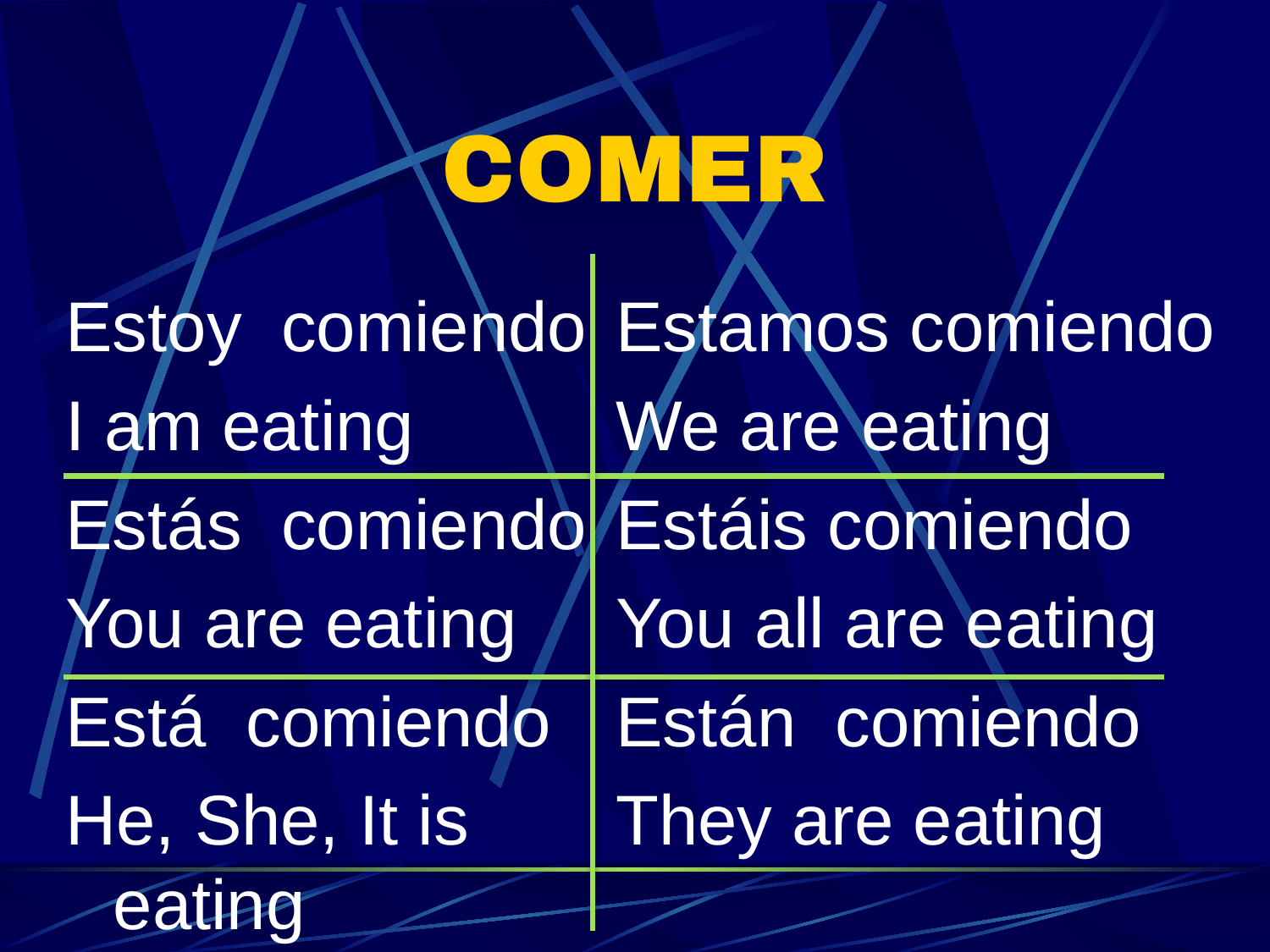

# COMER
Estoy  comiendo
I am eating
Estás  comiendo
You are eating
Está  comiendo
He, She, It is eating

Estamos comiendo
We are eating
Estáis comiendo
You all are eating
Están  comiendo
They are eating